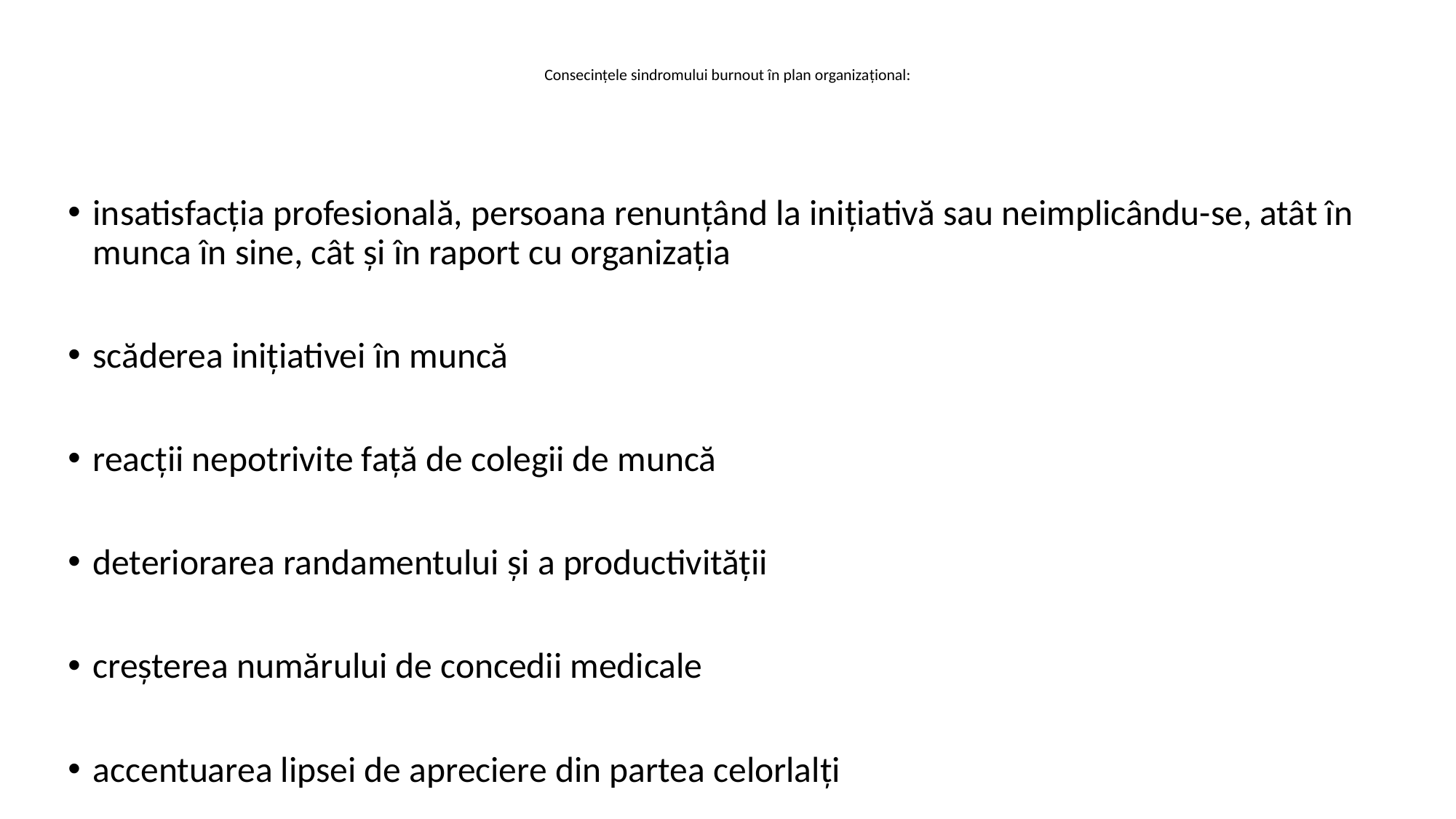

# Consecinţele sindromului burnout în plan organizaţional:
insatisfacţia profesională, persoana renunţând la inițiativă sau neimplicându-se, atât în munca în sine, cât şi în raport cu organizaţia

scăderea iniţiativei în muncă

reacţii nepotrivite faţă de colegii de muncă

deteriorarea randamentului și a productivităţii

creșterea numărului de concedii medicale

accentuarea lipsei de apreciere din partea celorlalţi